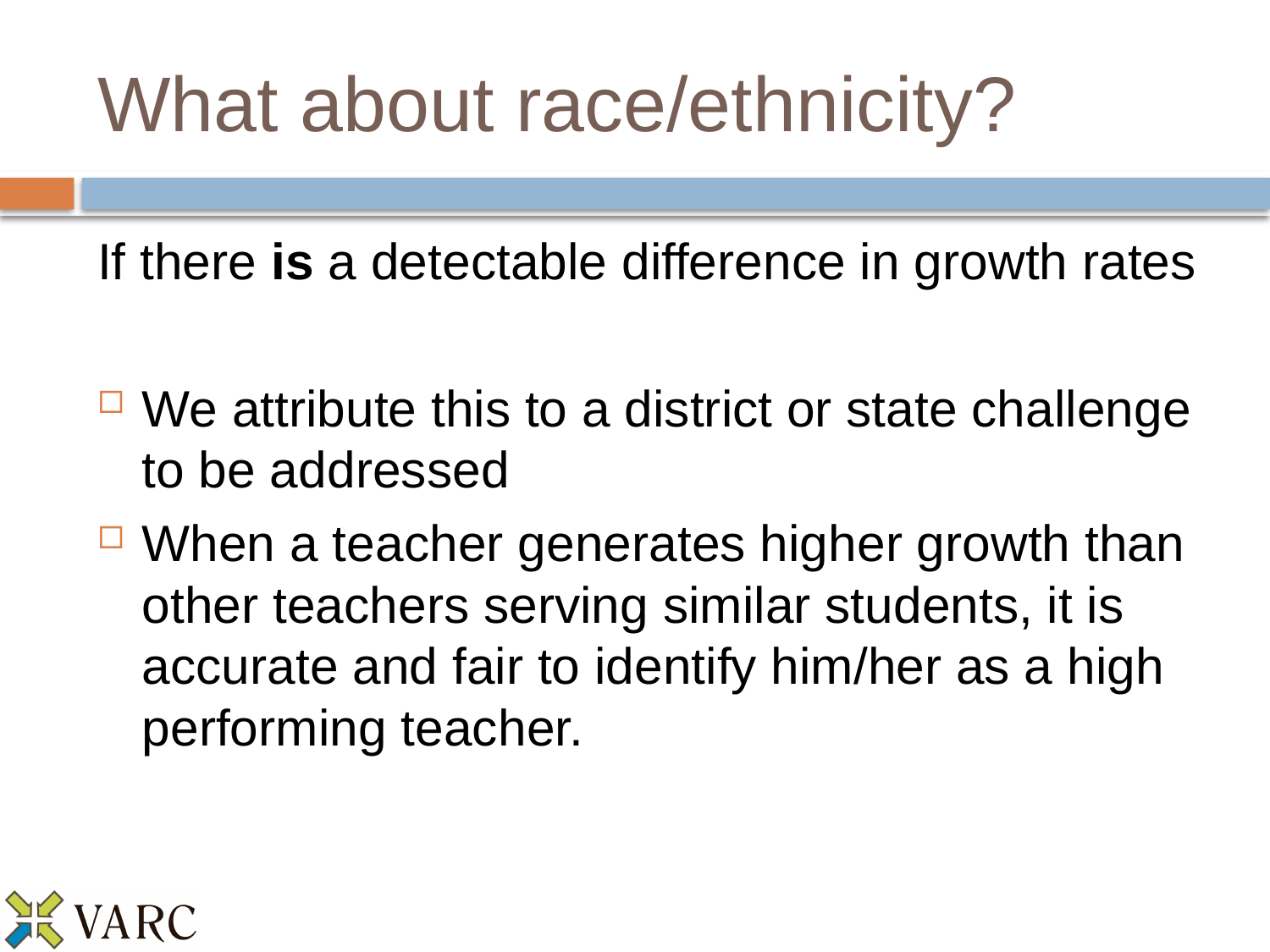

# What about race/ethnicity?
If there is a detectable difference in growth rates

We attribute this to a district or state challenge to be addressed
When a teacher generates higher growth than other teachers serving similar students, it is accurate and fair to identify him/her as a high performing teacher.